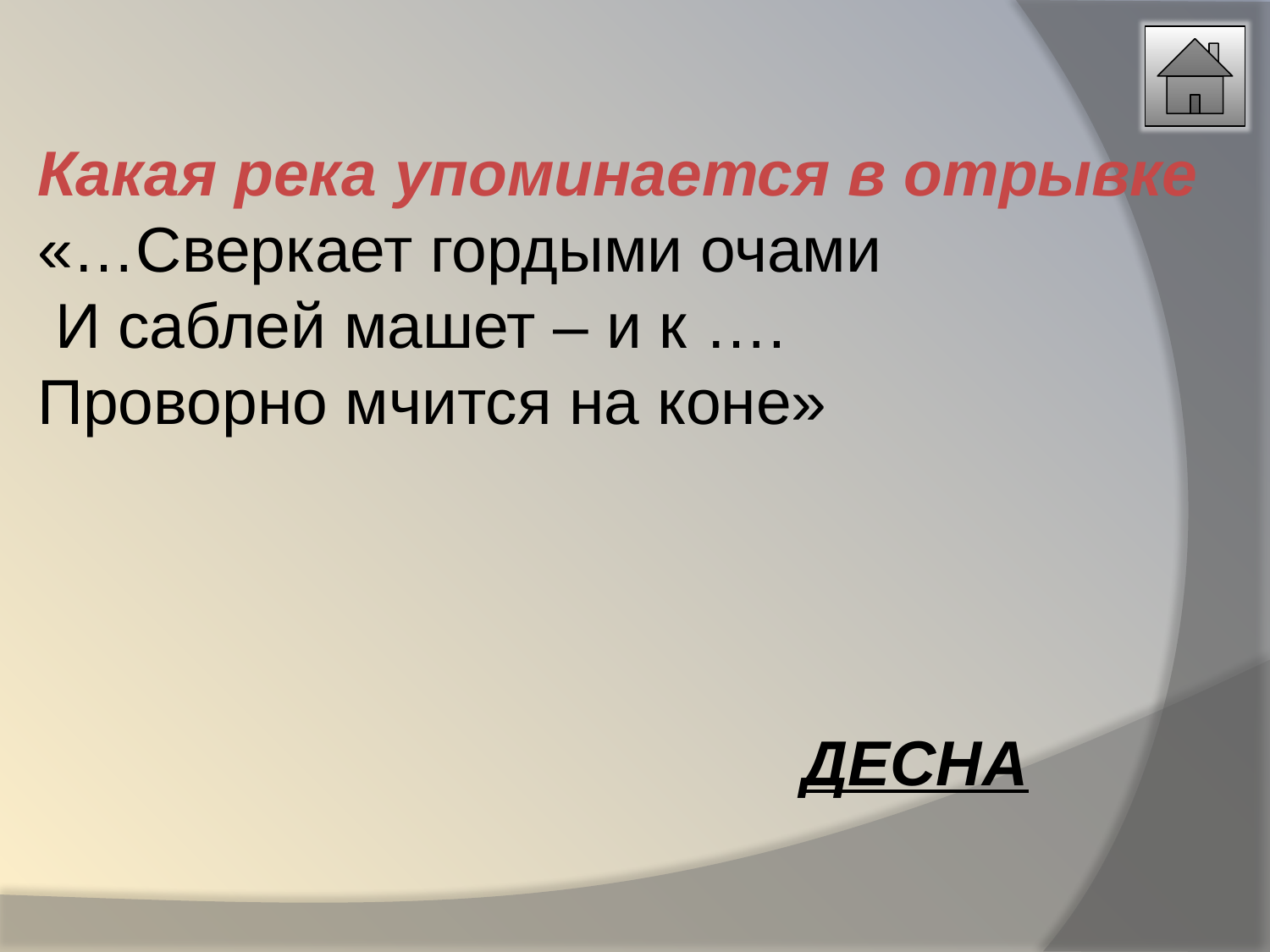

Какая река упоминается в отрывке
«…Сверкает гордыми очами
 И саблей машет – и к ….
Проворно мчится на коне»
ДЕСНА